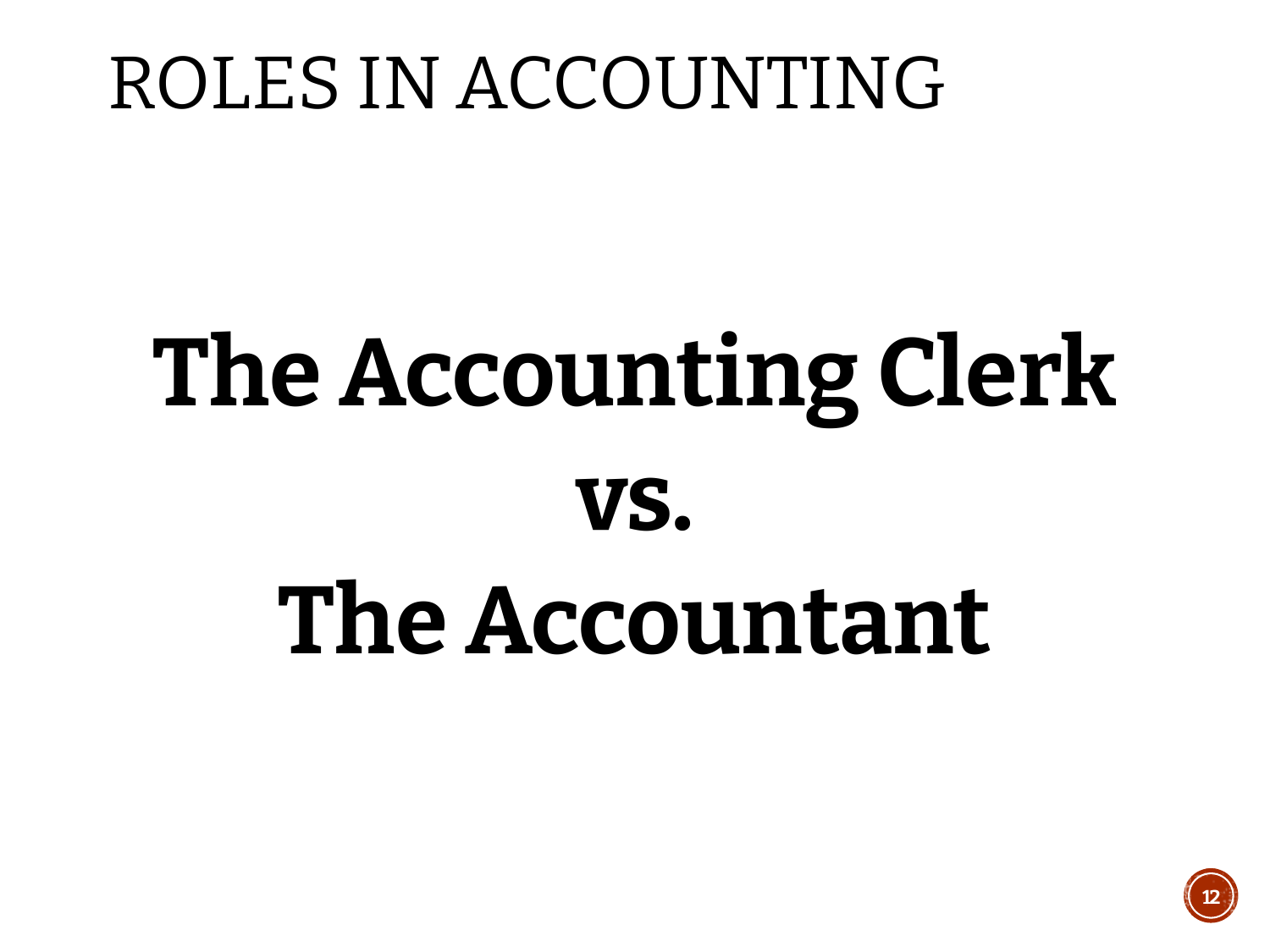

# Roles in Accounting
The Accounting Clerk
vs.
The Accountant
12